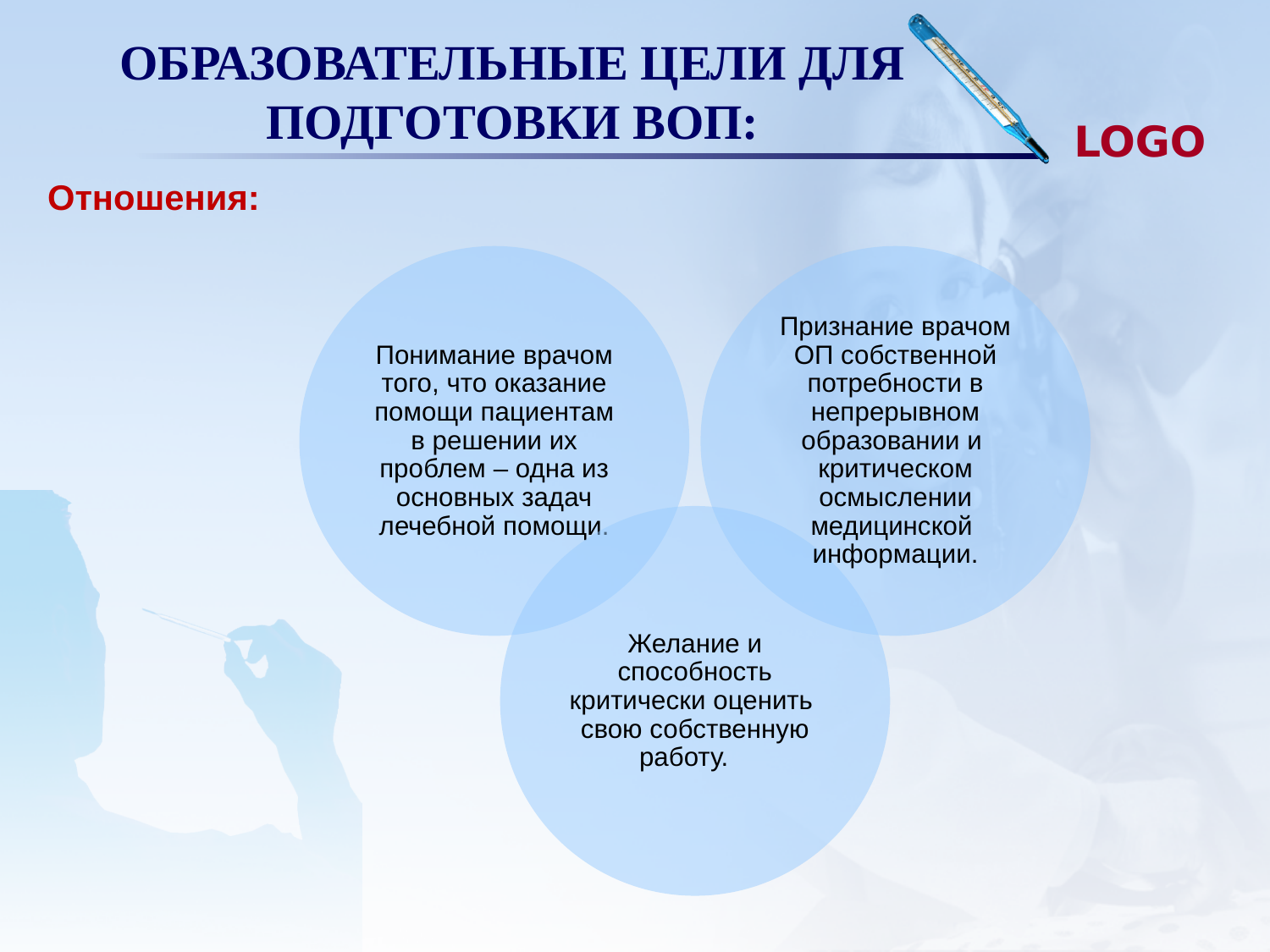

# ОБРАЗОВАТЕЛЬНЫЕ ЦЕЛИ ДЛЯ ПОДГОТОВКИ ВОП:
Отношения:
Понимание врачом того, что оказание помощи пациентам в решении их проблем – одна из основных задач лечебной помощи.
Желание и способность критически оценить  свою собственную работу.
Признание врачом ОП собственной потребности в непрерывном образовании и  критическом осмыслении медицинской  информации.